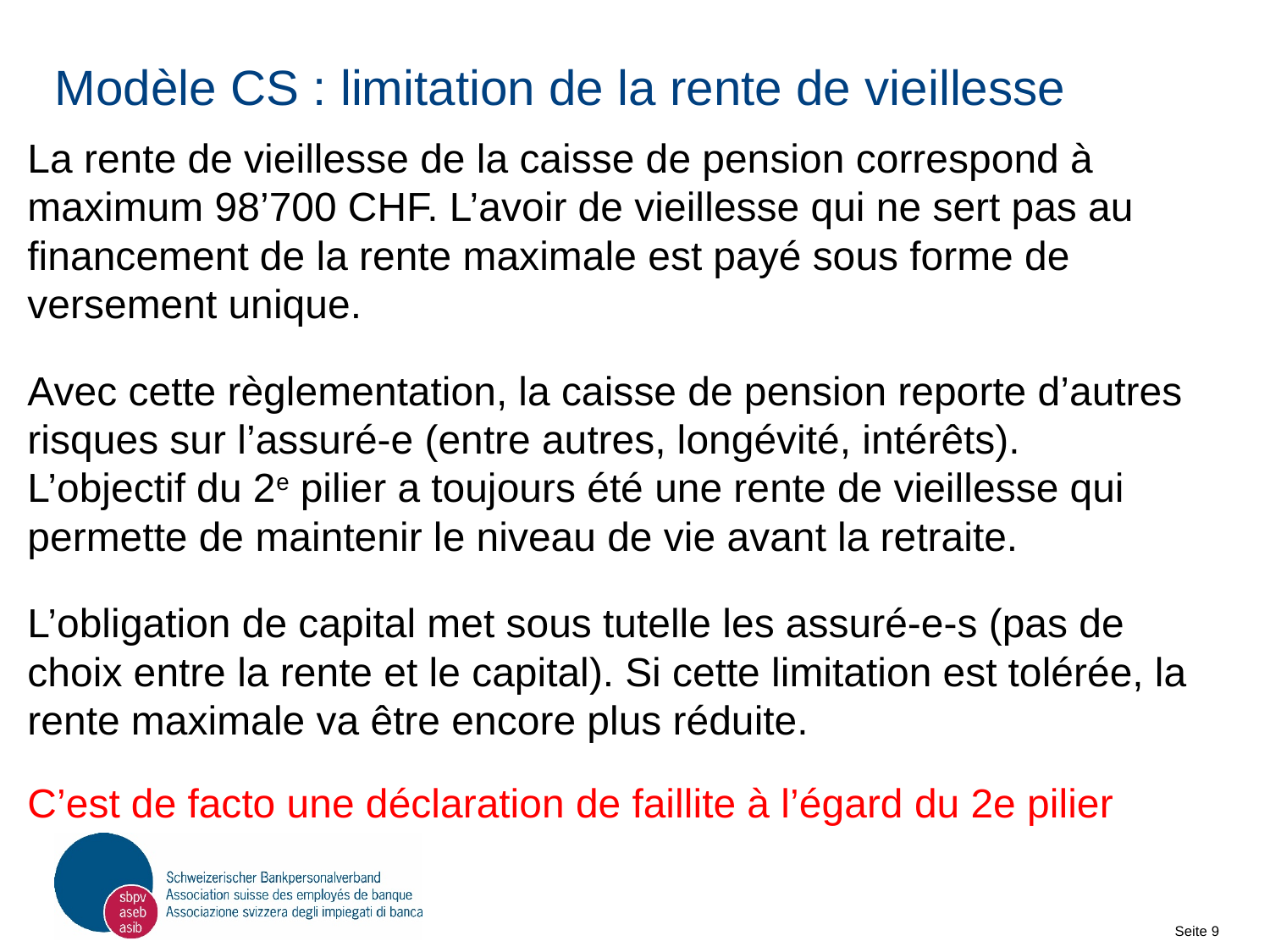

# Modèle CS : limitation de la rente de vieillesse
La rente de vieillesse de la caisse de pension correspond à maximum 98’700 CHF. L’avoir de vieillesse qui ne sert pas au financement de la rente maximale est payé sous forme de versement unique.

Avec cette règlementation, la caisse de pension reporte d’autres risques sur l’assuré-e (entre autres, longévité, intérêts).
L’objectif du 2e pilier a toujours été une rente de vieillesse qui permette de maintenir le niveau de vie avant la retraite.

L’obligation de capital met sous tutelle les assuré-e-s (pas de choix entre la rente et le capital). Si cette limitation est tolérée, la rente maximale va être encore plus réduite.

C’est de facto une déclaration de faillite à l’égard du 2e pilier